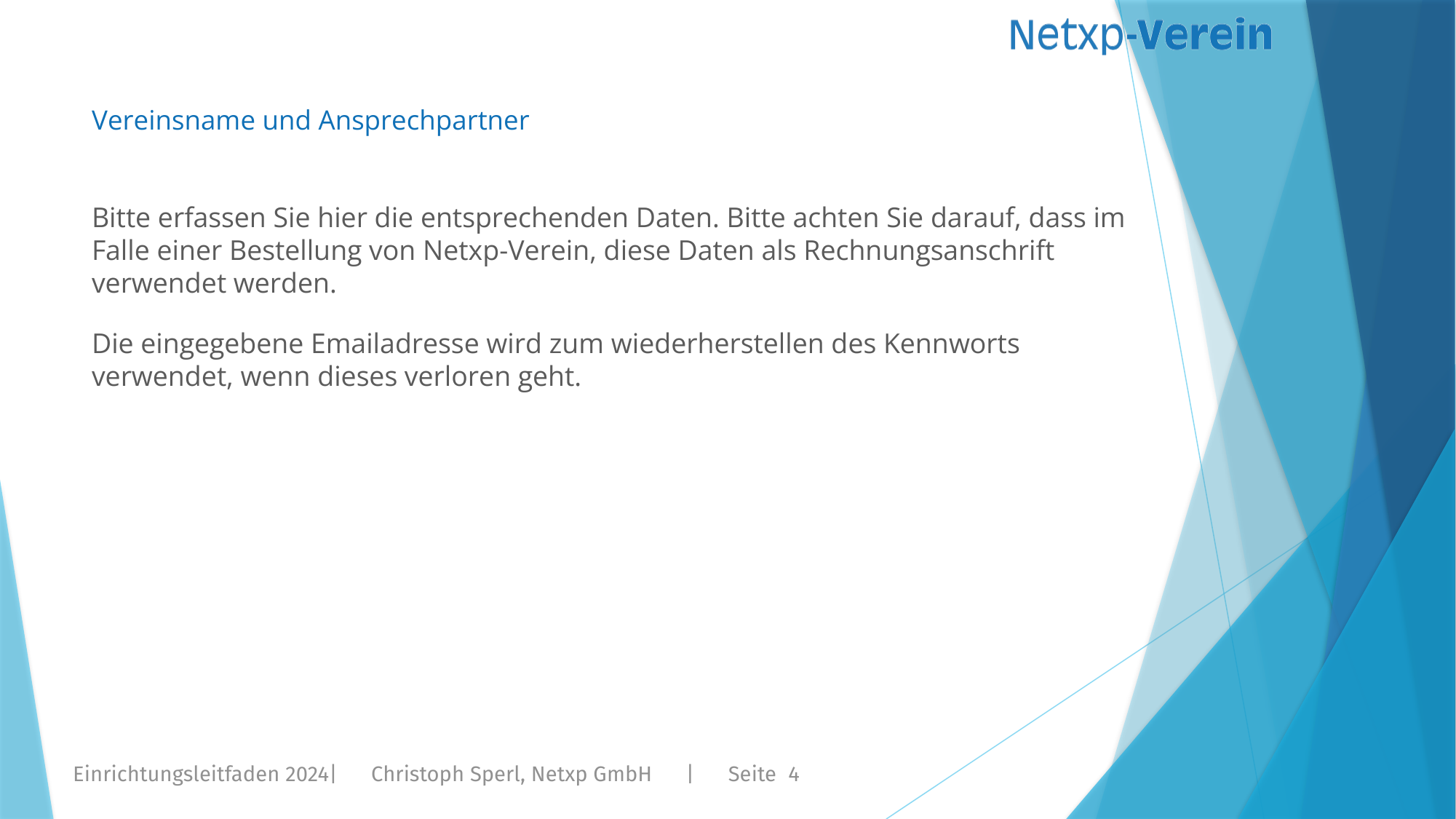

# Vereinsname und Ansprechpartner
Bitte erfassen Sie hier die entsprechenden Daten. Bitte achten Sie darauf, dass im Falle einer Bestellung von Netxp-Verein, diese Daten als Rechnungsanschrift verwendet werden.
Die eingegebene Emailadresse wird zum wiederherstellen des Kennworts verwendet, wenn dieses verloren geht.